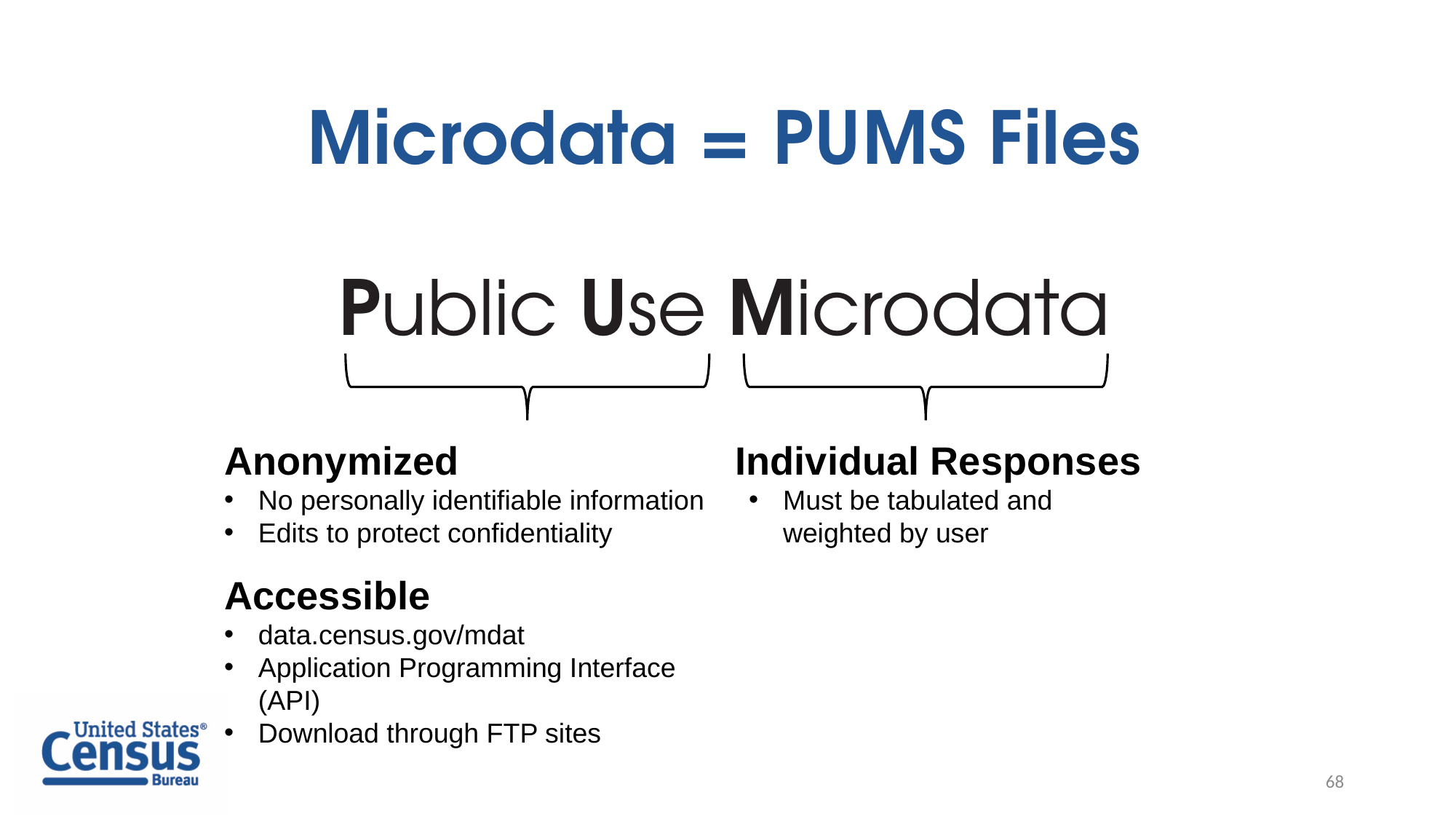

Microdata = PUMS Files

Public Use Microdata
Anonymized
No personally identifiable information
Edits to protect confidentiality

Accessible
data.census.gov/mdat
Application Programming Interface (API)
Download through FTP sites
Individual Responses
Must be tabulated and weighted by user
68